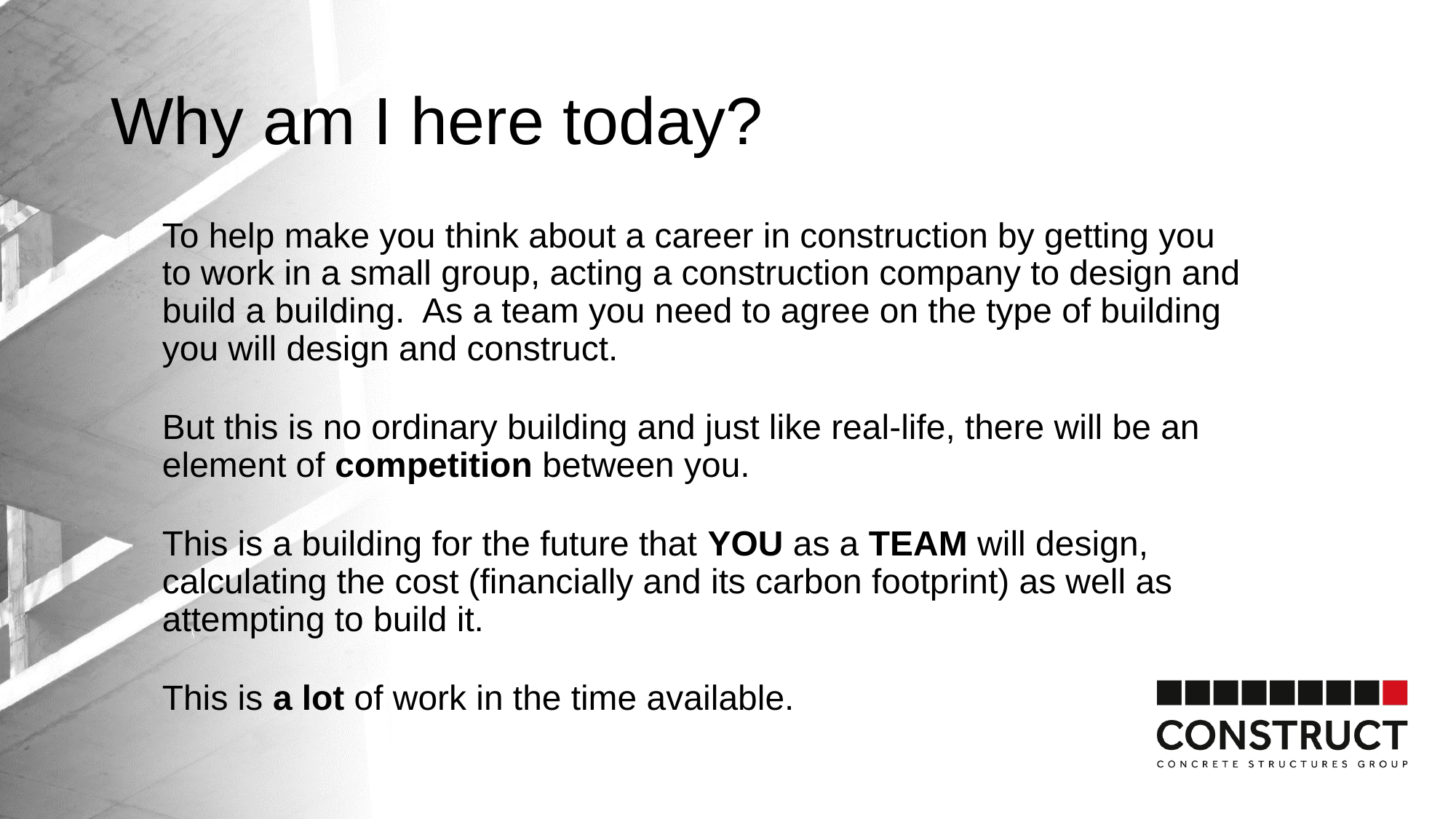

# Why am I here today?
To help make you think about a career in construction by getting you to work in a small group, acting a construction company to design and build a building.  As a team you need to agree on the type of building you will design and construct.

But this is no ordinary building and just like real-life, there will be an element of competition between you.

This is a building for the future that YOU as a TEAM will design, calculating the cost (financially and its carbon footprint) as well as attempting to build it.

This is a lot of work in the time available.